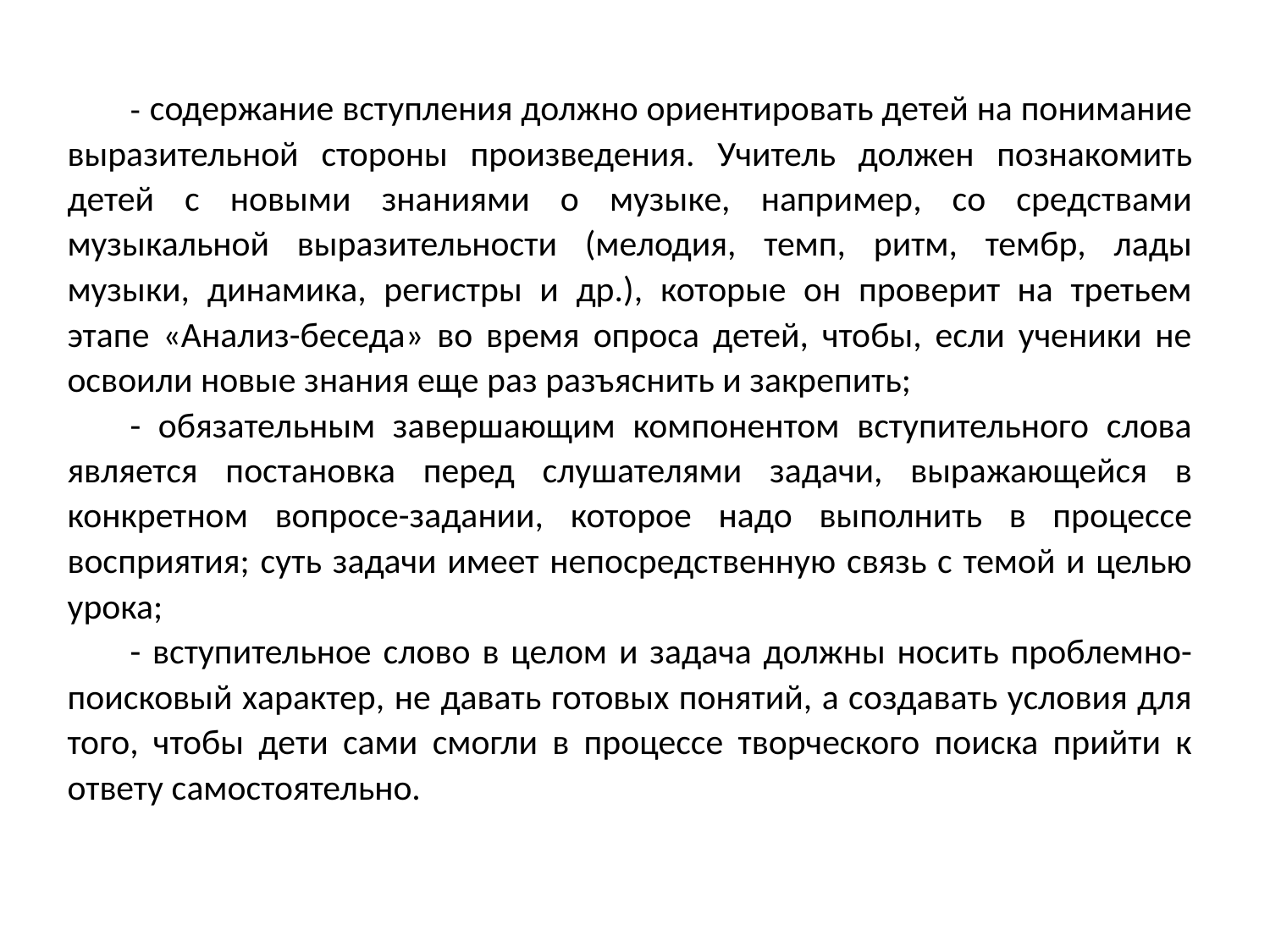

- содержание вступления должно ориентировать детей на понимание выразительной стороны произведения. Учитель должен познакомить детей с новыми знаниями о музыке, например, со средствами музыкальной выразительности (мелодия, темп, ритм, тембр, лады музыки, динамика, регистры и др.), которые он проверит на третьем этапе «Анализ-беседа» во время опроса детей, чтобы, если ученики не освоили новые знания еще раз разъяснить и закрепить;
- обязательным завершающим компонентом вступительного слова является постановка перед слушателями задачи, выражающейся в конкретном вопросе-задании, которое надо выполнить в процессе восприятия; суть задачи имеет непосредственную связь с темой и целью урока;
- вступительное слово в целом и задача должны носить проблемно-поисковый характер, не давать готовых понятий, а создавать условия для того, чтобы дети сами смогли в процессе творческого поиска прийти к ответу самостоятельно.